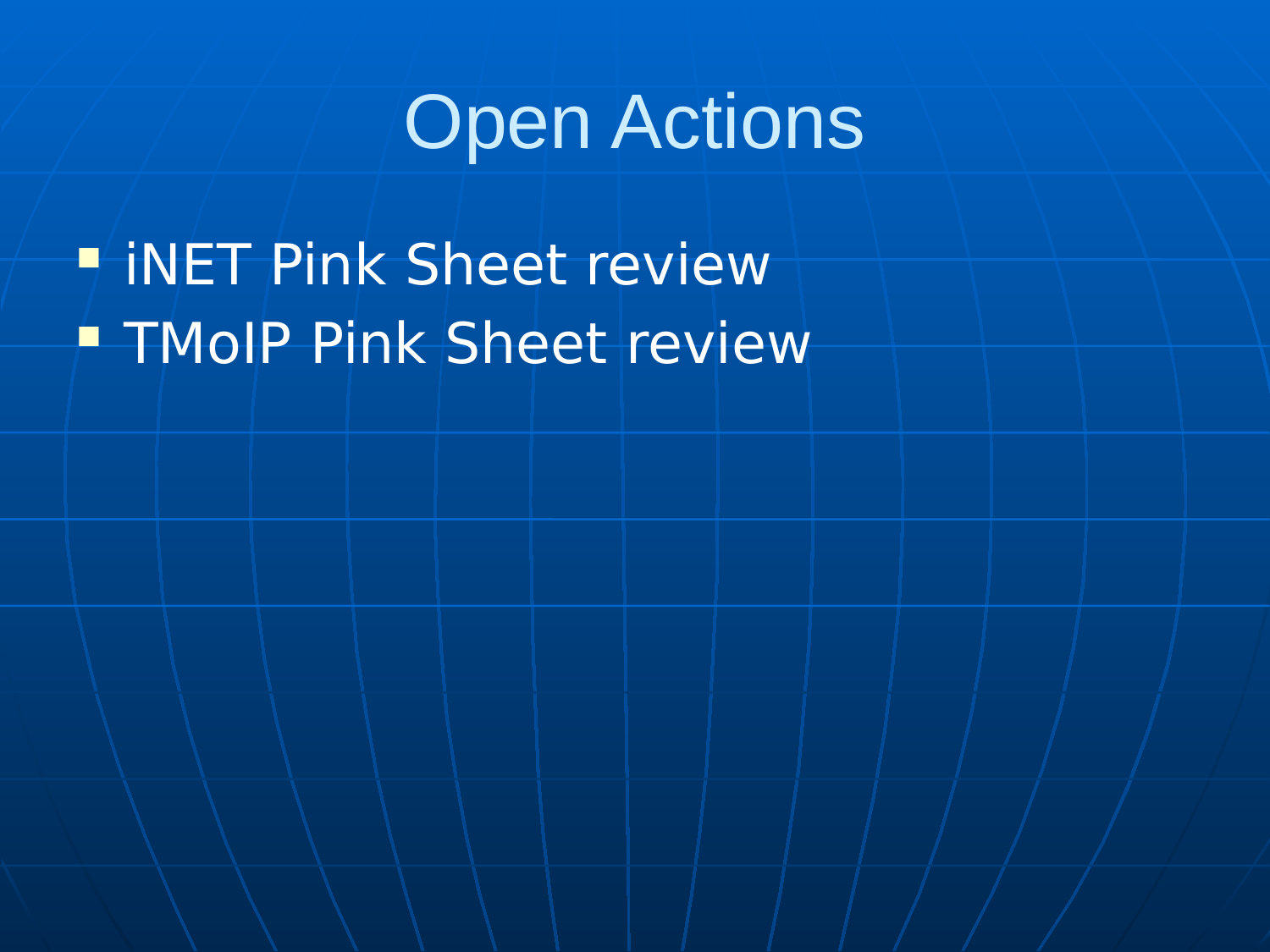

# Open Actions
iNET Pink Sheet review
TMoIP Pink Sheet review